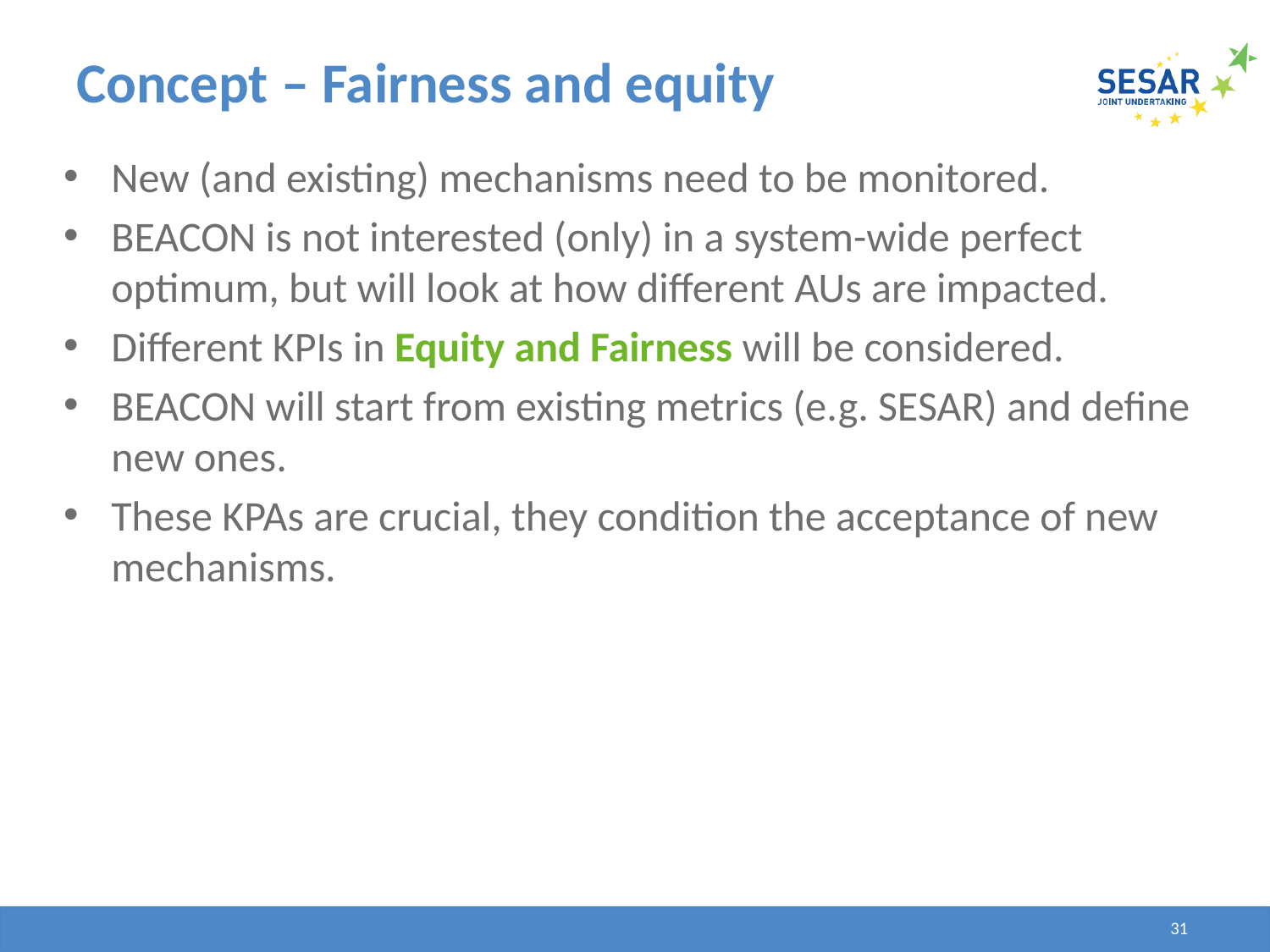

# Concept – Fairness and equity
New (and existing) mechanisms need to be monitored.
BEACON is not interested (only) in a system-wide perfect optimum, but will look at how different AUs are impacted.
Different KPIs in Equity and Fairness will be considered.
BEACON will start from existing metrics (e.g. SESAR) and define new ones.
These KPAs are crucial, they condition the acceptance of new mechanisms.
31